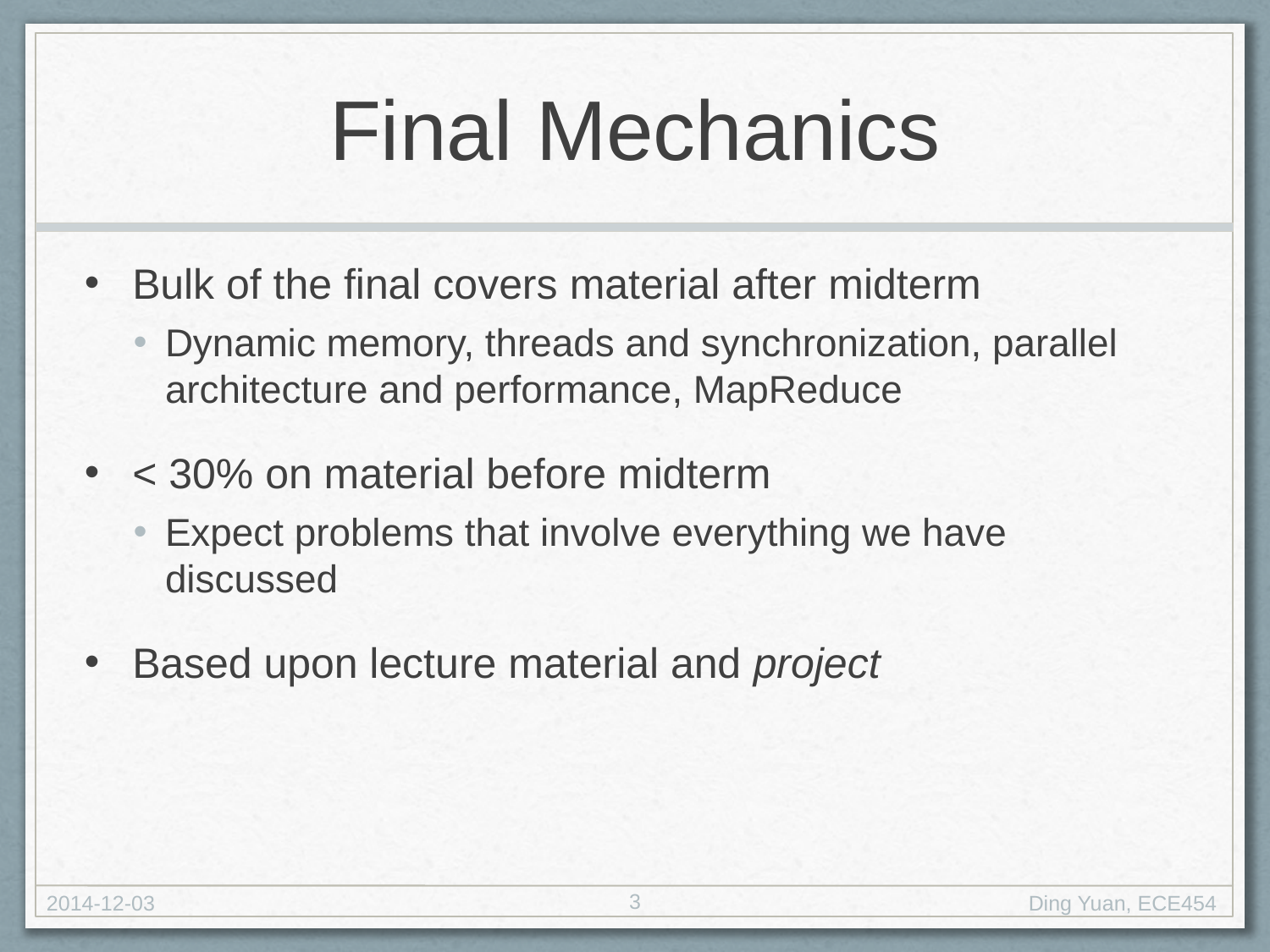

# Final Mechanics
Bulk of the final covers material after midterm
Dynamic memory, threads and synchronization, parallel architecture and performance, MapReduce
< 30% on material before midterm
Expect problems that involve everything we have discussed
Based upon lecture material and project
3
2014-12-03
Ding Yuan, ECE454